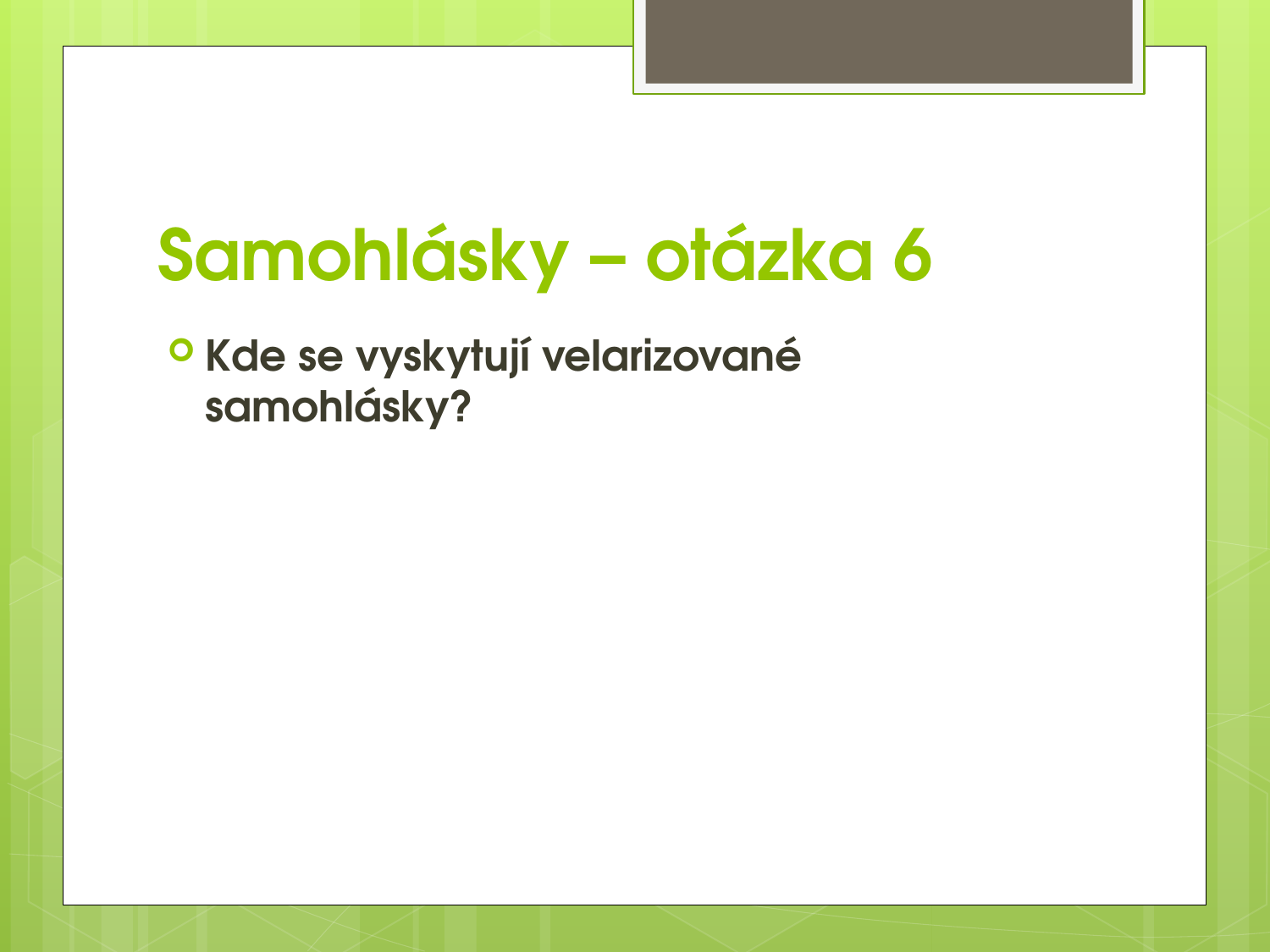

# Samohlásky – otázka 6
Kde se vyskytují velarizované samohlásky?